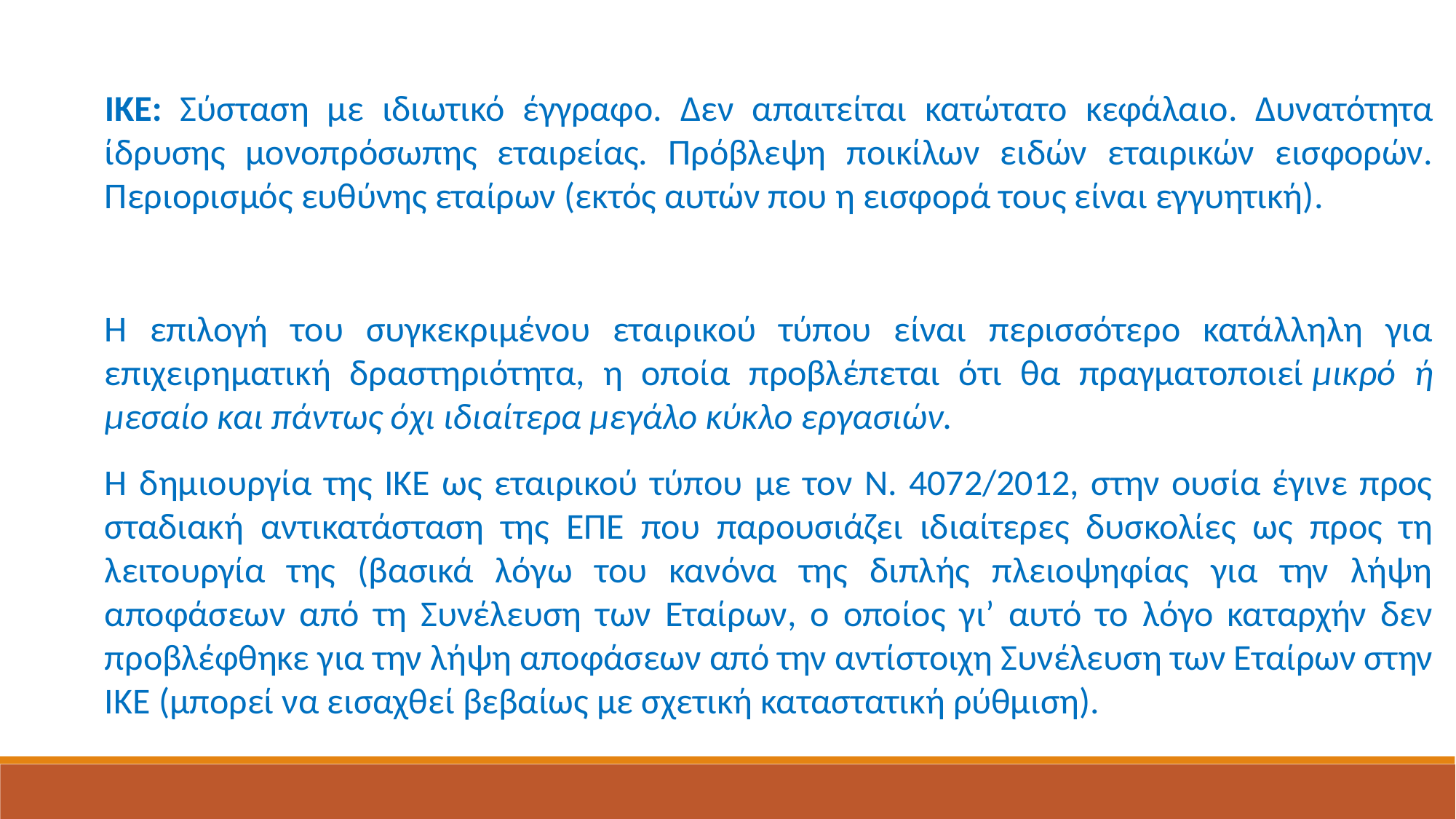

ΙΚΕ: Σύσταση με ιδιωτικό έγγραφο. Δεν απαιτείται κατώτατο κεφάλαιο. Δυνατότητα ίδρυσης μονοπρόσωπης εταιρείας. Πρόβλεψη ποικίλων ειδών εταιρικών εισφορών. Περιορισμός ευθύνης εταίρων (εκτός αυτών που η εισφορά τους είναι εγγυητική).

Η επιλογή του συγκεκριμένου εταιρικού τύπου είναι περισσότερο κατάλληλη για επιχειρηματική δραστηριότητα, η οποία προβλέπεται ότι θα πραγματοποιεί μικρό ή μεσαίο και πάντως όχι ιδιαίτερα μεγάλο κύκλο εργασιών.
Η δημιουργία της ΙΚΕ ως εταιρικού τύπου με τον Ν. 4072/2012, στην ουσία έγινε προς σταδιακή αντικατάσταση της ΕΠΕ που παρουσιάζει ιδιαίτερες δυσκολίες ως προς τη λειτουργία της (βασικά λόγω του κανόνα της διπλής πλειοψηφίας για την λήψη αποφάσεων από τη Συνέλευση των Εταίρων, ο οποίος γι’ αυτό το λόγο καταρχήν δεν προβλέφθηκε για την λήψη αποφάσεων από την αντίστοιχη Συνέλευση των Εταίρων στην ΙΚΕ (μπορεί να εισαχθεί βεβαίως με σχετική καταστατική ρύθμιση).